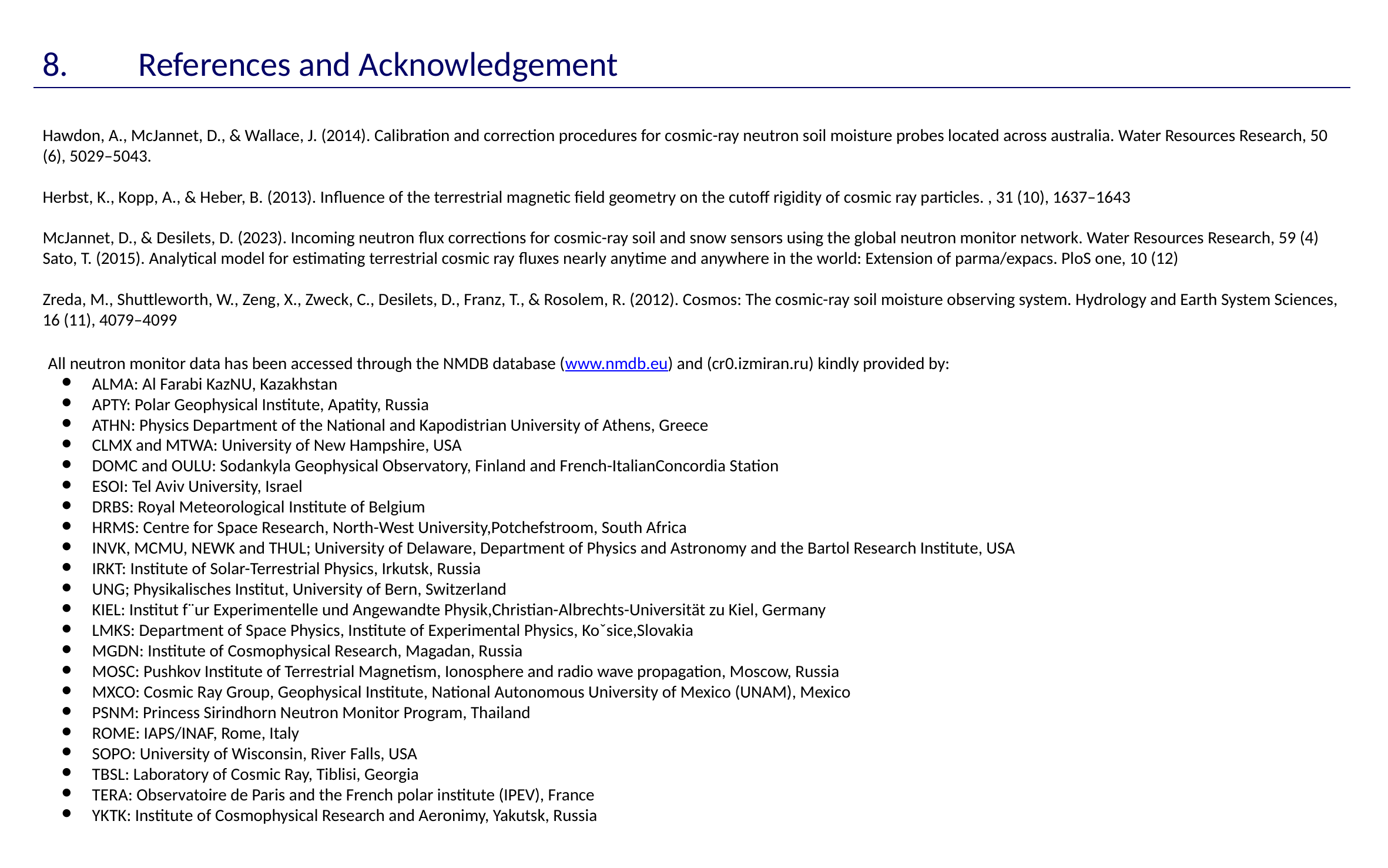

8.	 References and Acknowledgement
Hawdon, A., McJannet, D., & Wallace, J. (2014). Calibration and correction procedures for cosmic-ray neutron soil moisture probes located across australia. Water Resources Research, 50 (6), 5029–5043.

Herbst, K., Kopp, A., & Heber, B. (2013). Influence of the terrestrial magnetic field geometry on the cutoff rigidity of cosmic ray particles. , 31 (10), 1637–1643

McJannet, D., & Desilets, D. (2023). Incoming neutron flux corrections for cosmic-ray soil and snow sensors using the global neutron monitor network. Water Resources Research, 59 (4)
Sato, T. (2015). Analytical model for estimating terrestrial cosmic ray fluxes nearly anytime and anywhere in the world: Extension of parma/expacs. PloS one, 10 (12)

Zreda, M., Shuttleworth, W., Zeng, X., Zweck, C., Desilets, D., Franz, T., & Rosolem, R. (2012). Cosmos: The cosmic-ray soil moisture observing system. Hydrology and Earth System Sciences, 16 (11), 4079–4099

All neutron monitor data has been accessed through the NMDB database (www.nmdb.eu) and (cr0.izmiran.ru) kindly provided by:
ALMA: Al Farabi KazNU, Kazakhstan
APTY: Polar Geophysical Institute, Apatity, Russia
ATHN: Physics Department of the National and Kapodistrian University of Athens, Greece
CLMX and MTWA: University of New Hampshire, USA
DOMC and OULU: Sodankyla Geophysical Observatory, Finland and French-ItalianConcordia Station
ESOI: Tel Aviv University, Israel
DRBS: Royal Meteorological Institute of Belgium
HRMS: Centre for Space Research, North-West University,Potchefstroom, South Africa
INVK, MCMU, NEWK and THUL; University of Delaware, Department of Physics and Astronomy and the Bartol Research Institute, USA
IRKT: Institute of Solar-Terrestrial Physics, Irkutsk, Russia
UNG; Physikalisches Institut, University of Bern, Switzerland
KIEL: Institut f¨ur Experimentelle und Angewandte Physik,Christian-Albrechts-Universität zu Kiel, Germany
LMKS: Department of Space Physics, Institute of Experimental Physics, Koˇsice,Slovakia
MGDN: Institute of Cosmophysical Research, Magadan, Russia
MOSC: Pushkov Institute of Terrestrial Magnetism, Ionosphere and radio wave propagation, Moscow, Russia
MXCO: Cosmic Ray Group, Geophysical Institute, National Autonomous University of Mexico (UNAM), Mexico
PSNM: Princess Sirindhorn Neutron Monitor Program, Thailand
ROME: IAPS/INAF, Rome, Italy
SOPO: University of Wisconsin, River Falls, USA
TBSL: Laboratory of Cosmic Ray, Tiblisi, Georgia
TERA: Observatoire de Paris and the French polar institute (IPEV), France
YKTK: Institute of Cosmophysical Research and Aeronimy, Yakutsk, Russia